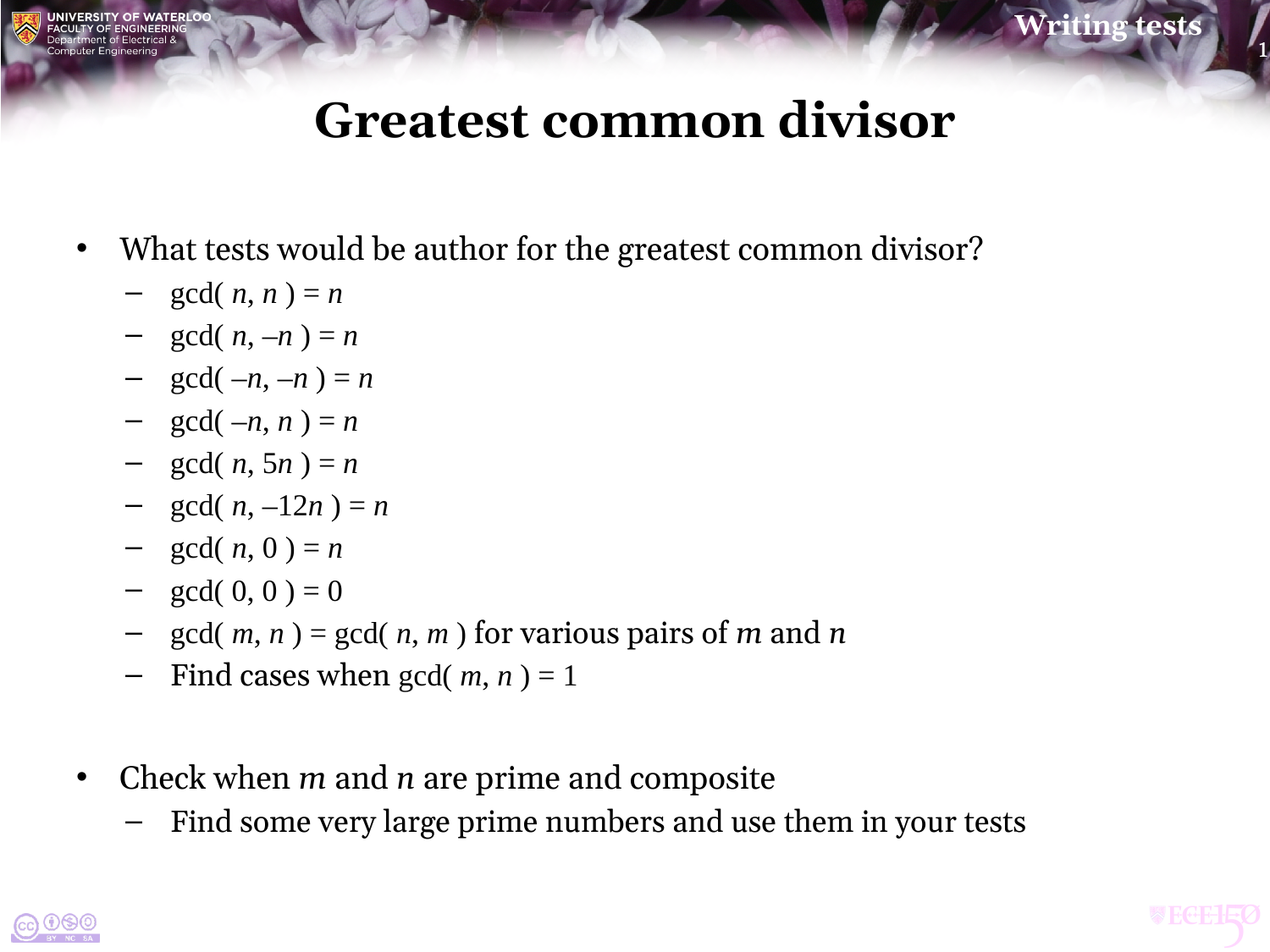

# Greatest common divisor
What tests would be author for the greatest common divisor?
gcd( n, n ) = n
gcd( n, –n ) = n
gcd( –n, –n ) = n
gcd( –n, n ) = n
gcd( n, 5n ) = n
gcd( n, –12n ) = n
gcd( n, 0 ) = n
gcd( 0, 0 ) = 0
gcd( m, n ) = gcd( n, m ) for various pairs of m and n
Find cases when gcd( m, n ) = 1

Check when m and n are prime and composite
Find some very large prime numbers and use them in your tests